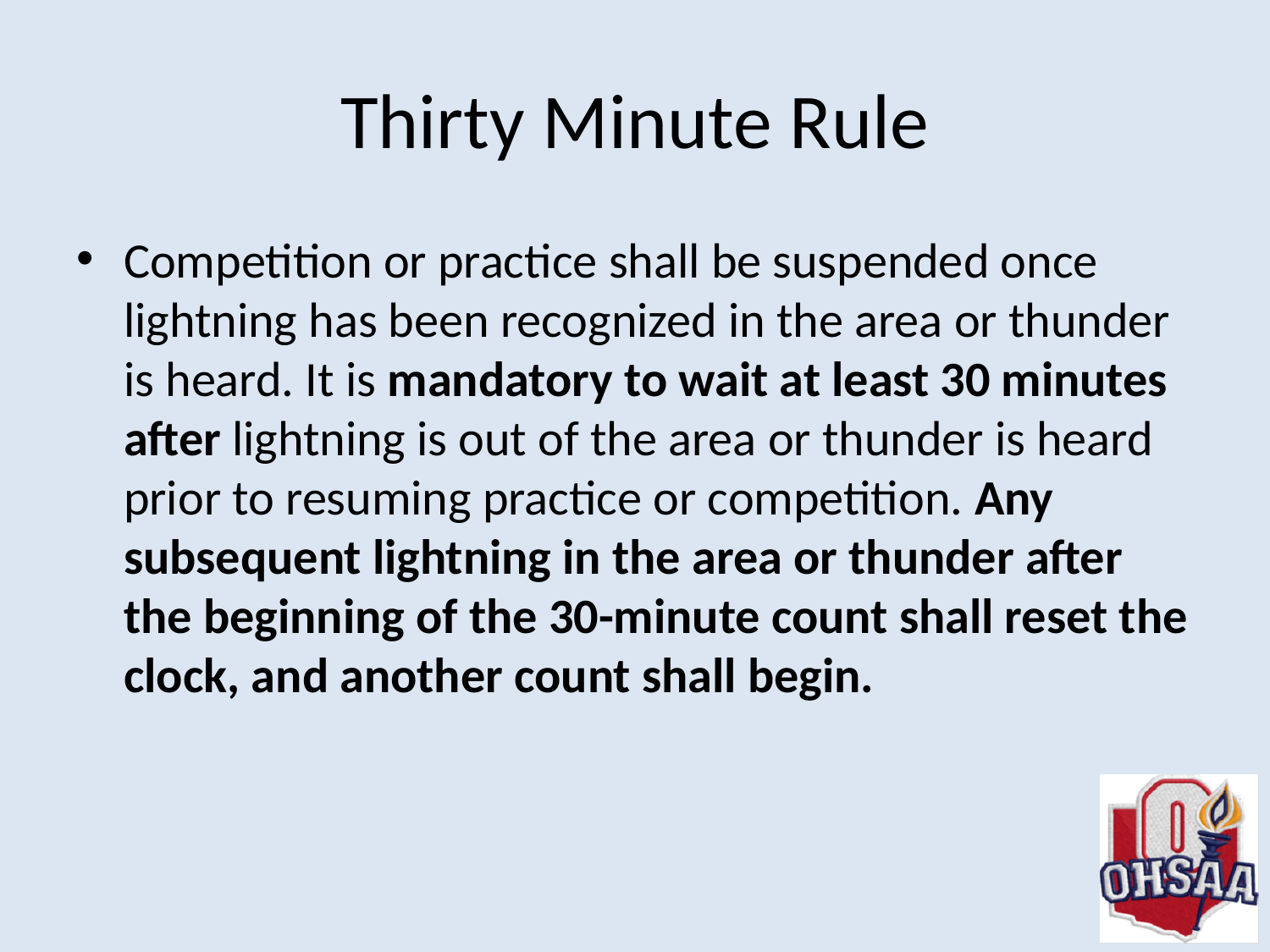

# Thirty Minute Rule
Competition or practice shall be suspended once lightning has been recognized in the area or thunder is heard. It is mandatory to wait at least 30 minutes after lightning is out of the area or thunder is heard prior to resuming practice or competition. Any subsequent lightning in the area or thunder after the beginning of the 30-minute count shall reset the clock, and another count shall begin.